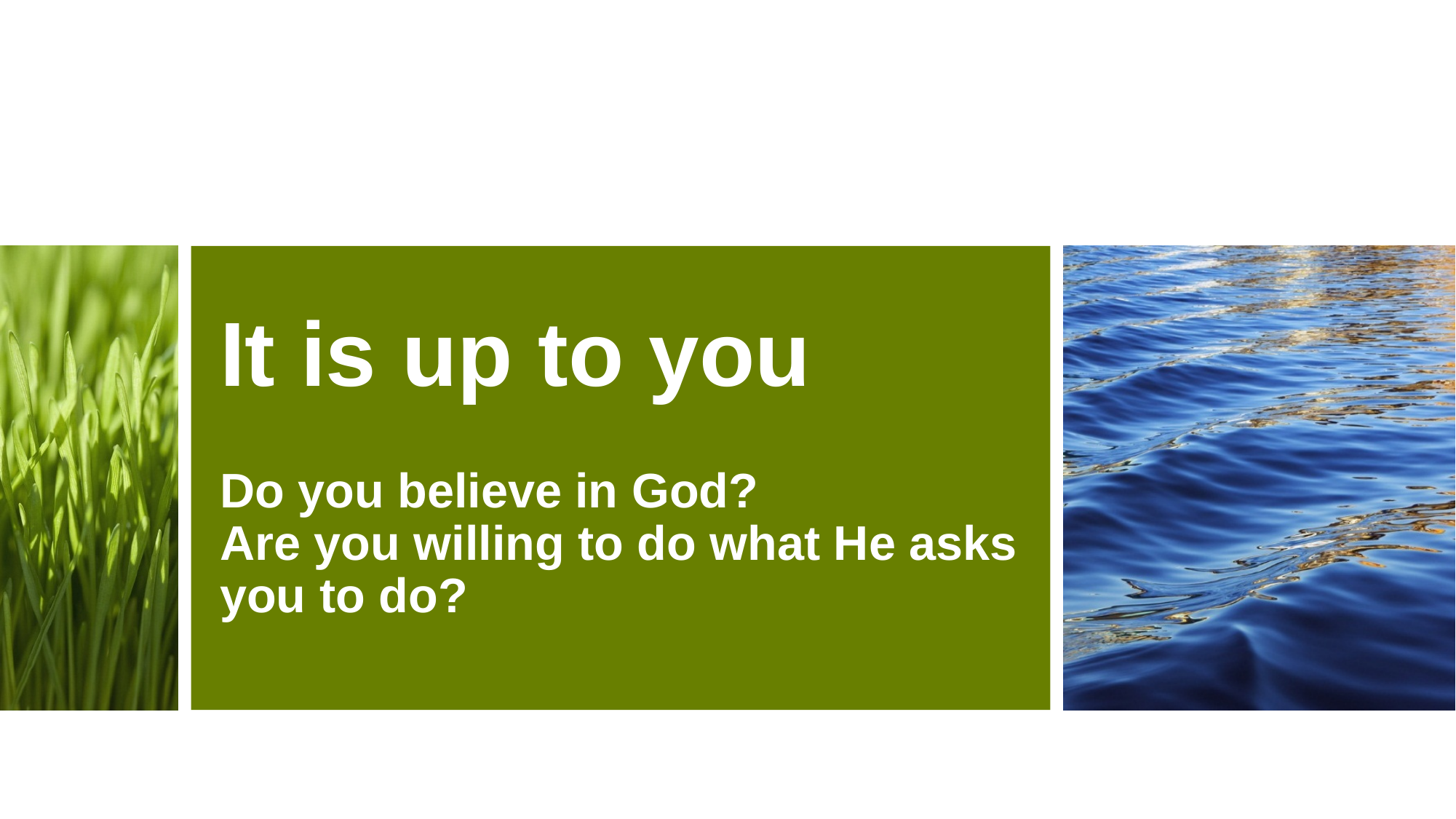

# It is up to you
Do you believe in God?
Are you willing to do what He asks you to do?